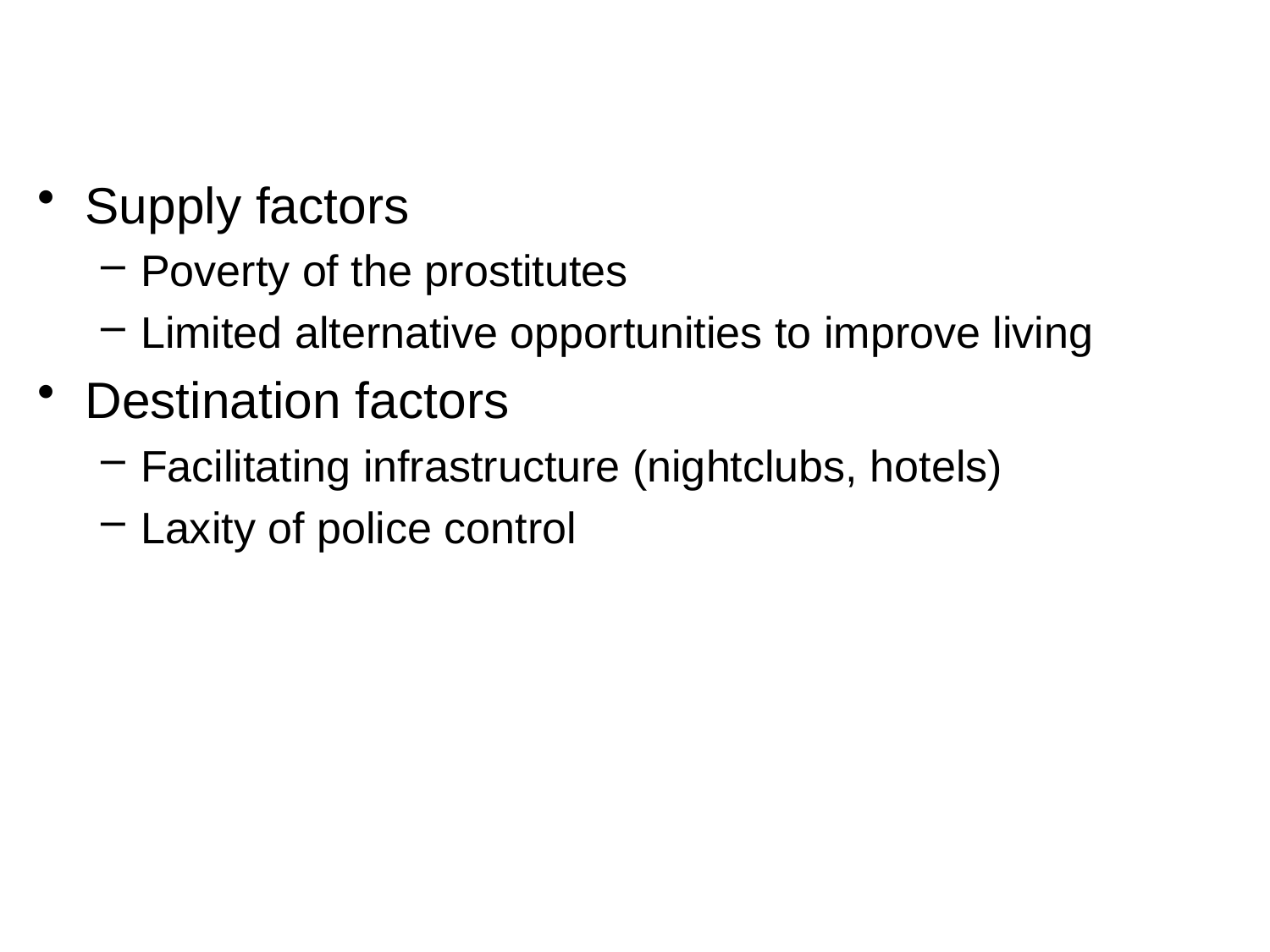

#
Supply factors
Poverty of the prostitutes
Limited alternative opportunities to improve living
Destination factors
Facilitating infrastructure (nightclubs, hotels)
Laxity of police control